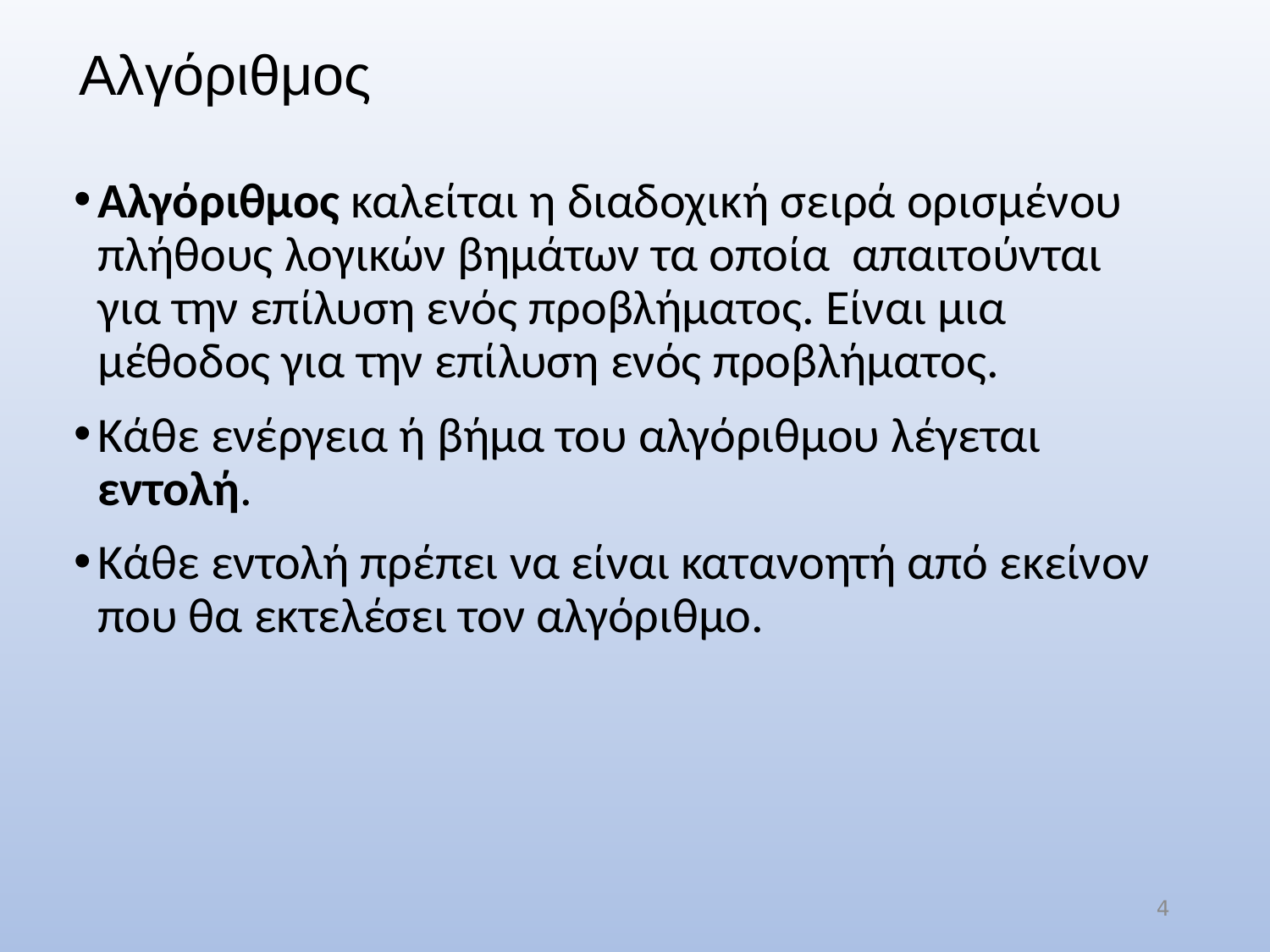

Αλγόριθμος
Αλγόριθμος καλείται η διαδοχική σειρά ορισμένου πλήθους λογικών βημάτων τα οποία  απαιτούνται για την επίλυση ενός προβλήματος. Είναι μια μέθοδος για την επίλυση ενός προβλήματος.
Κάθε ενέργεια ή βήμα του αλγόριθμου λέγεται εντολή.
Κάθε εντολή πρέπει να είναι κατανοητή από εκείνον που θα εκτελέσει τον αλγόριθμο.

4